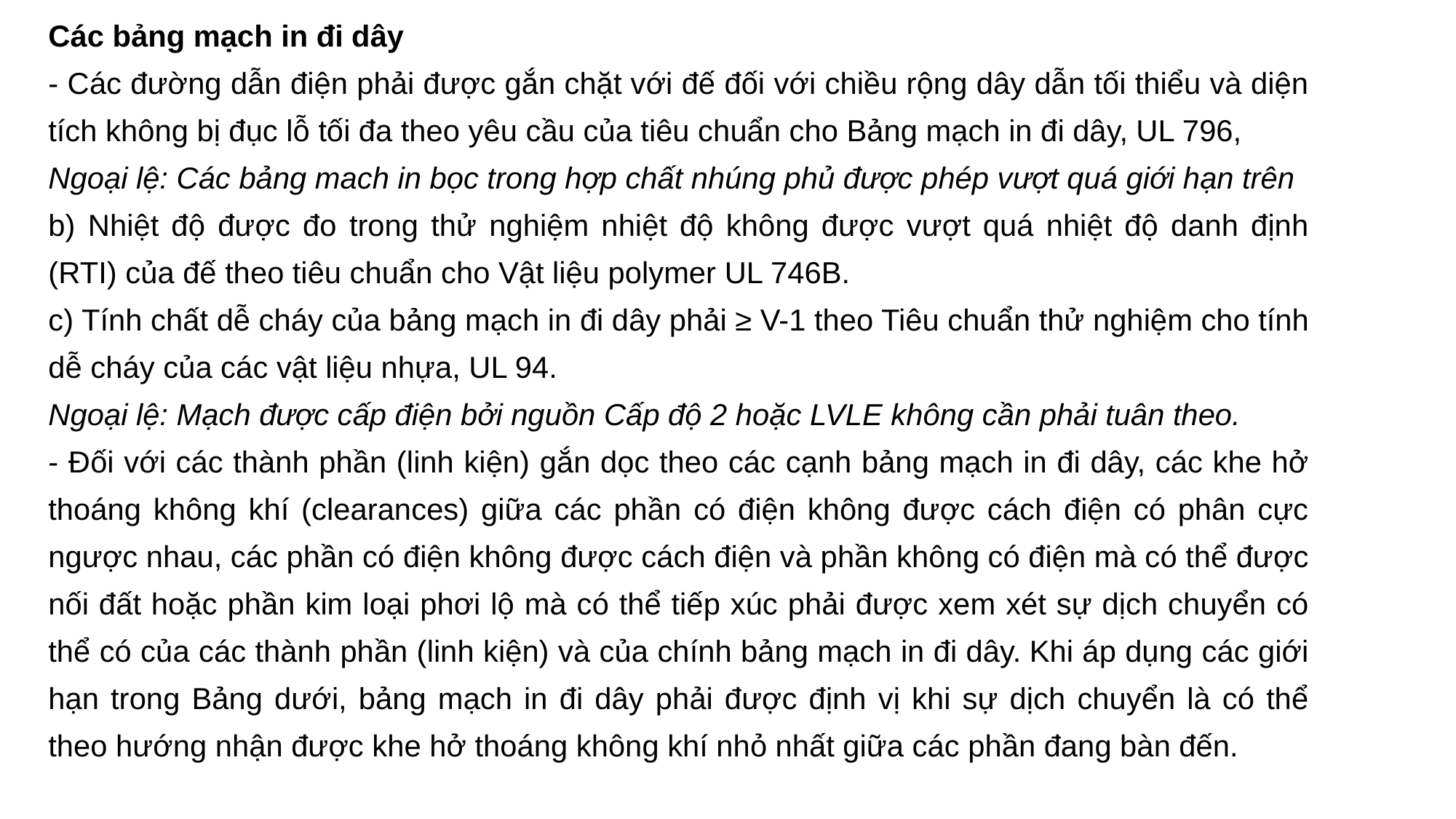

Các bảng mạch in đi dây
- Các đường dẫn điện phải được gắn chặt với đế đối với chiều rộng dây dẫn tối thiểu và diện tích không bị đục lỗ tối đa theo yêu cầu của tiêu chuẩn cho Bảng mạch in đi dây, UL 796,
Ngoại lệ: Các bảng mach in bọc trong hợp chất nhúng phủ được phép vượt quá giới hạn trên
b) Nhiệt độ được đo trong thử nghiệm nhiệt độ không được vượt quá nhiệt độ danh định (RTI) của đế theo tiêu chuẩn cho Vật liệu polymer UL 746B.
c) Tính chất dễ cháy của bảng mạch in đi dây phải ≥ V-1 theo Tiêu chuẩn thử nghiệm cho tính dễ cháy của các vật liệu nhựa, UL 94.
Ngoại lệ: Mạch được cấp điện bởi nguồn Cấp độ 2 hoặc LVLE không cần phải tuân theo.
- Đối với các thành phần (linh kiện) gắn dọc theo các cạnh bảng mạch in đi dây, các khe hở thoáng không khí (clearances) giữa các phần có điện không được cách điện có phân cực ngược nhau, các phần có điện không được cách điện và phần không có điện mà có thể được nối đất hoặc phần kim loại phơi lộ mà có thể tiếp xúc phải được xem xét sự dịch chuyển có thể có của các thành phần (linh kiện) và của chính bảng mạch in đi dây. Khi áp dụng các giới hạn trong Bảng dưới, bảng mạch in đi dây phải được định vị khi sự dịch chuyển là có thể theo hướng nhận được khe hở thoáng không khí nhỏ nhất giữa các phần đang bàn đến.